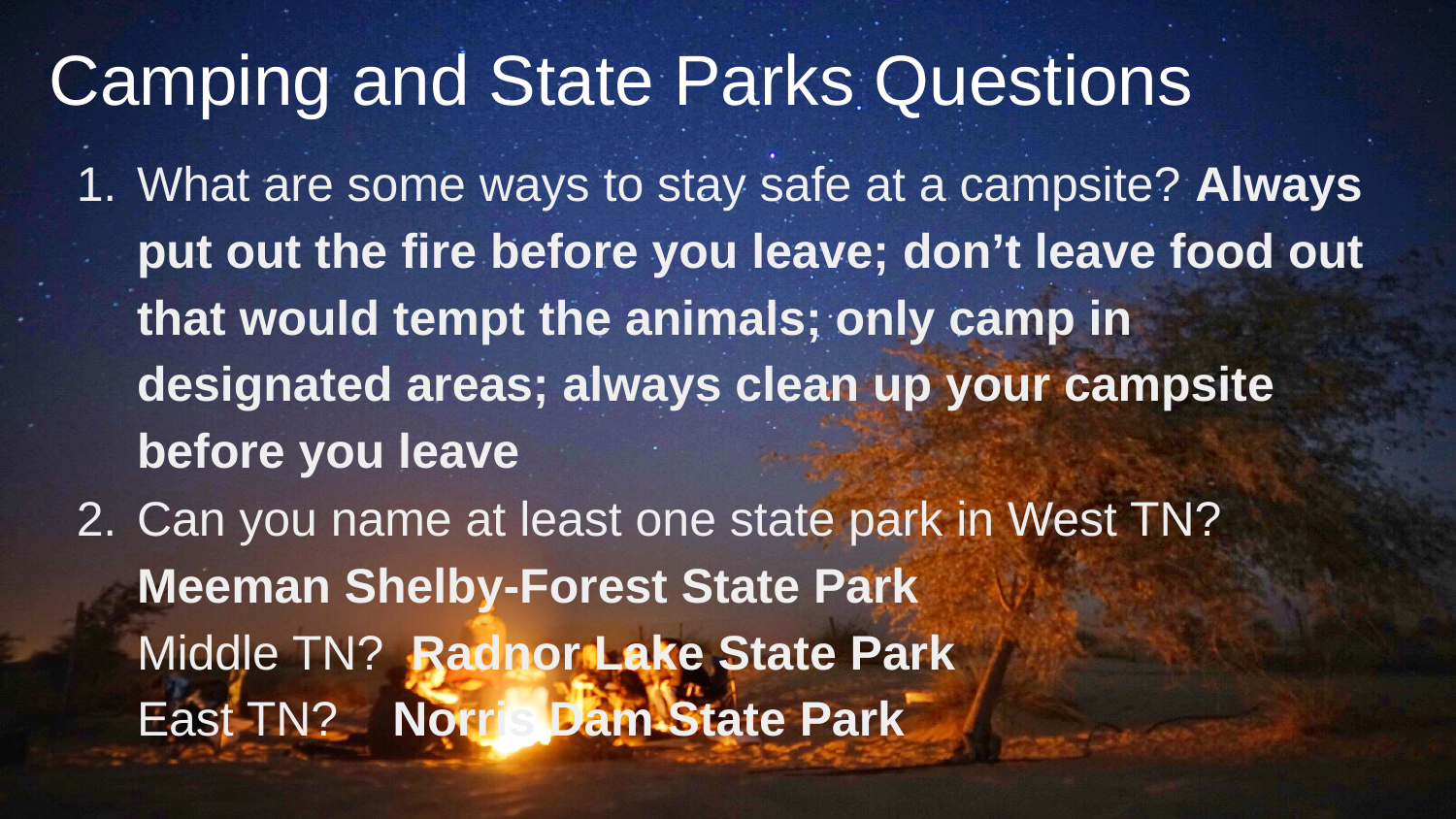

# Camping and State Parks Questions
What are some ways to stay safe at a campsite? Always put out the fire before you leave; don’t leave food out that would tempt the animals; only camp in designated areas; always clean up your campsite before you leave
Can you name at least one state park in West TN?  Meeman Shelby-Forest State Park                          Middle TN?  Radnor Lake State Park                            East TN?    Norris Dam State Park